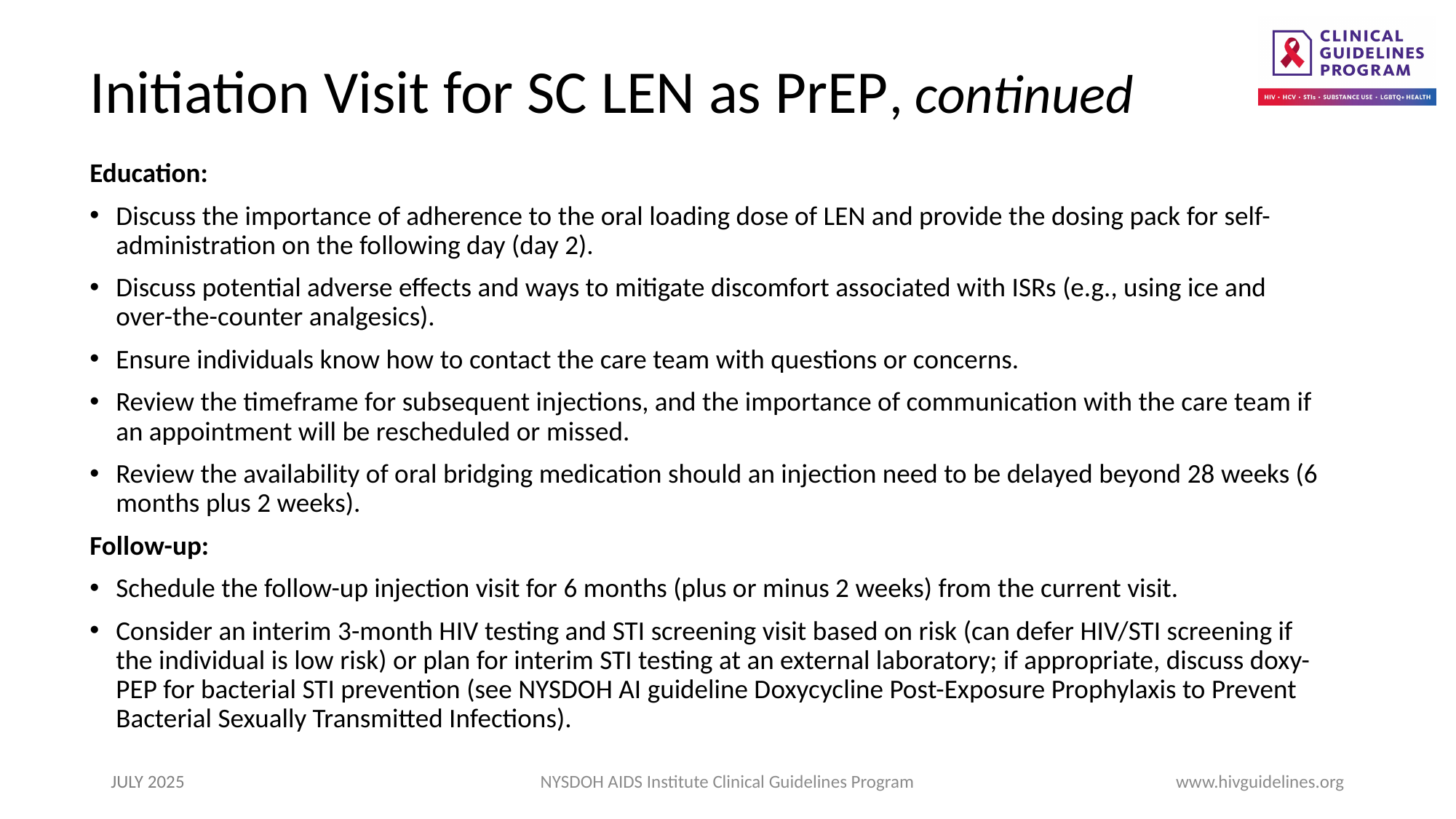

# Initiation Visit for SC LEN as PrEP, continued
Education:
Discuss the importance of adherence to the oral loading dose of LEN and provide the dosing pack for self-administration on the following day (day 2).
Discuss potential adverse effects and ways to mitigate discomfort associated with ISRs (e.g., using ice and over-the-counter analgesics).
Ensure individuals know how to contact the care team with questions or concerns.
Review the timeframe for subsequent injections, and the importance of communication with the care team if an appointment will be rescheduled or missed.
Review the availability of oral bridging medication should an injection need to be delayed beyond 28 weeks (6 months plus 2 weeks).
Follow-up:
Schedule the follow-up injection visit for 6 months (plus or minus 2 weeks) from the current visit.
Consider an interim 3-month HIV testing and STI screening visit based on risk (can defer HIV/STI screening if the individual is low risk) or plan for interim STI testing at an external laboratory; if appropriate, discuss doxy-PEP for bacterial STI prevention (see NYSDOH AI guideline Doxycycline Post-Exposure Prophylaxis to Prevent Bacterial Sexually Transmitted Infections).

JULY 2025
NYSDOH AIDS Institute Clinical Guidelines Program
www.hivguidelines.org